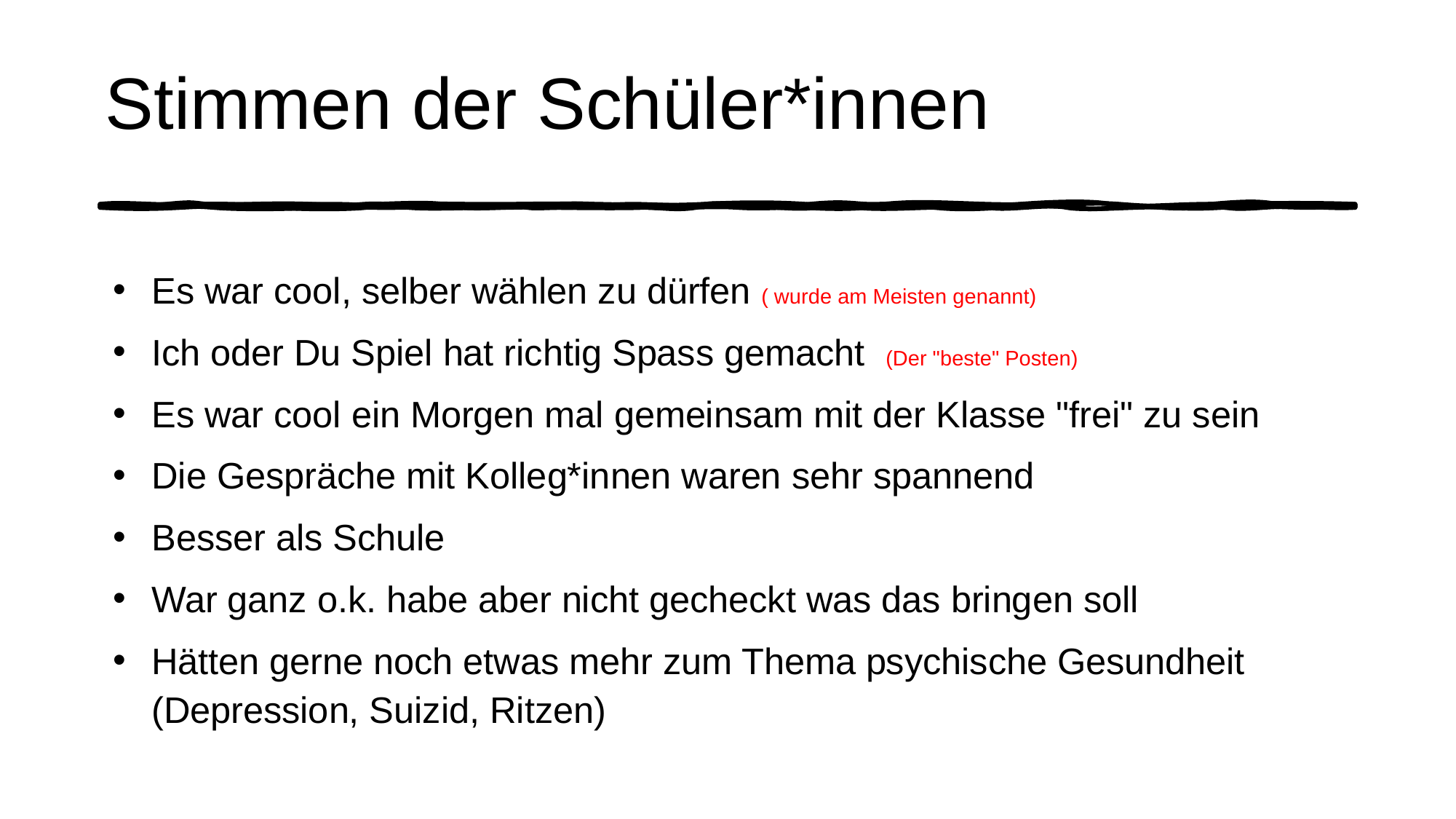

Stimmen der Schüler*innen

Es war cool, selber wählen zu dürfen ( wurde am Meisten genannt)
Ich oder Du Spiel hat richtig Spass gemacht  (Der "beste" Posten)
Es war cool ein Morgen mal gemeinsam mit der Klasse "frei" zu sein
Die Gespräche mit Kolleg*innen waren sehr spannend
Besser als Schule
War ganz o.k. habe aber nicht gecheckt was das bringen soll
Hätten gerne noch etwas mehr zum Thema psychische Gesundheit (Depression, Suizid, Ritzen)